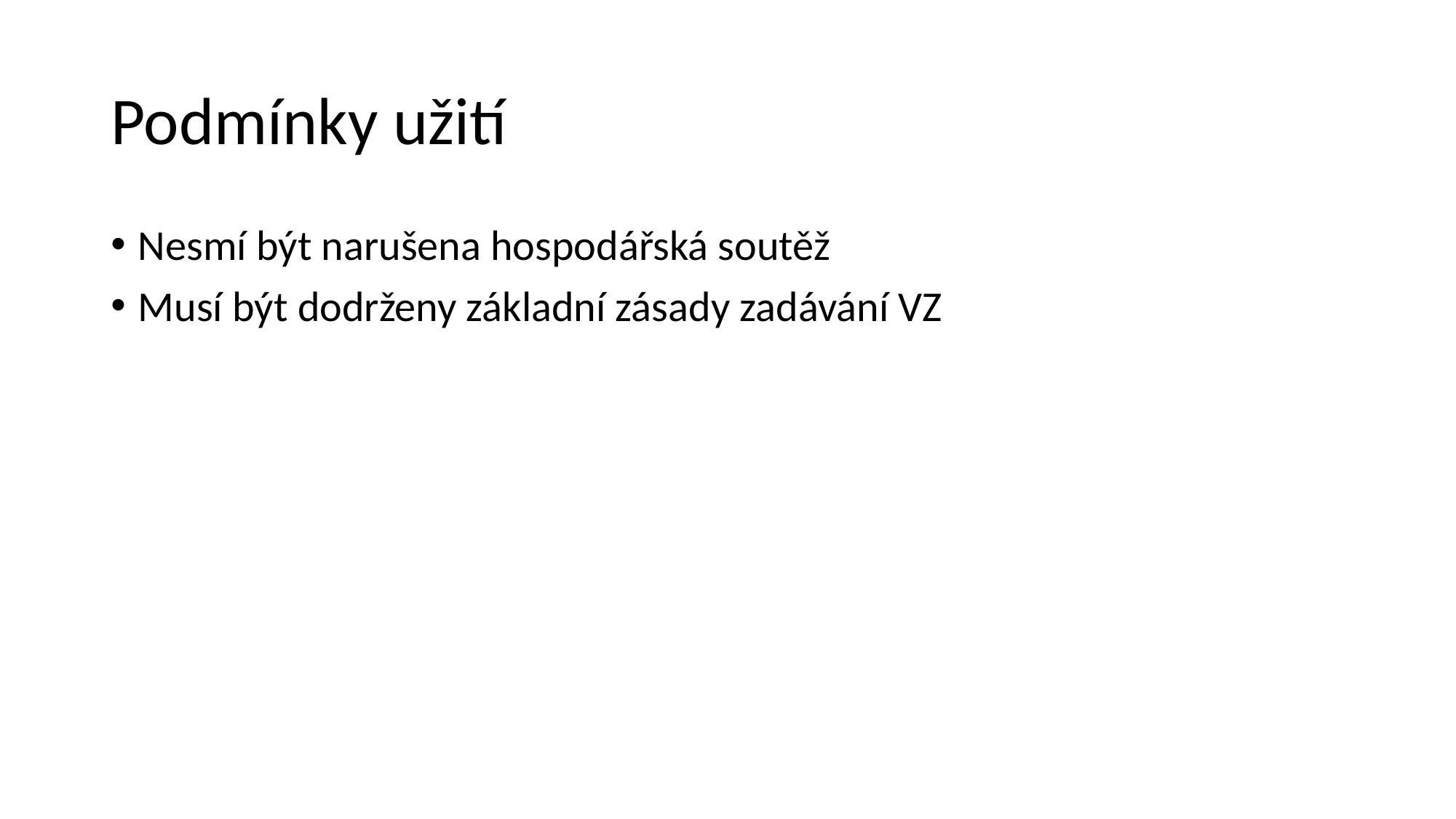

# Podmínky užití
Nesmí být narušena hospodářská soutěž
Musí být dodrženy základní zásady zadávání VZ